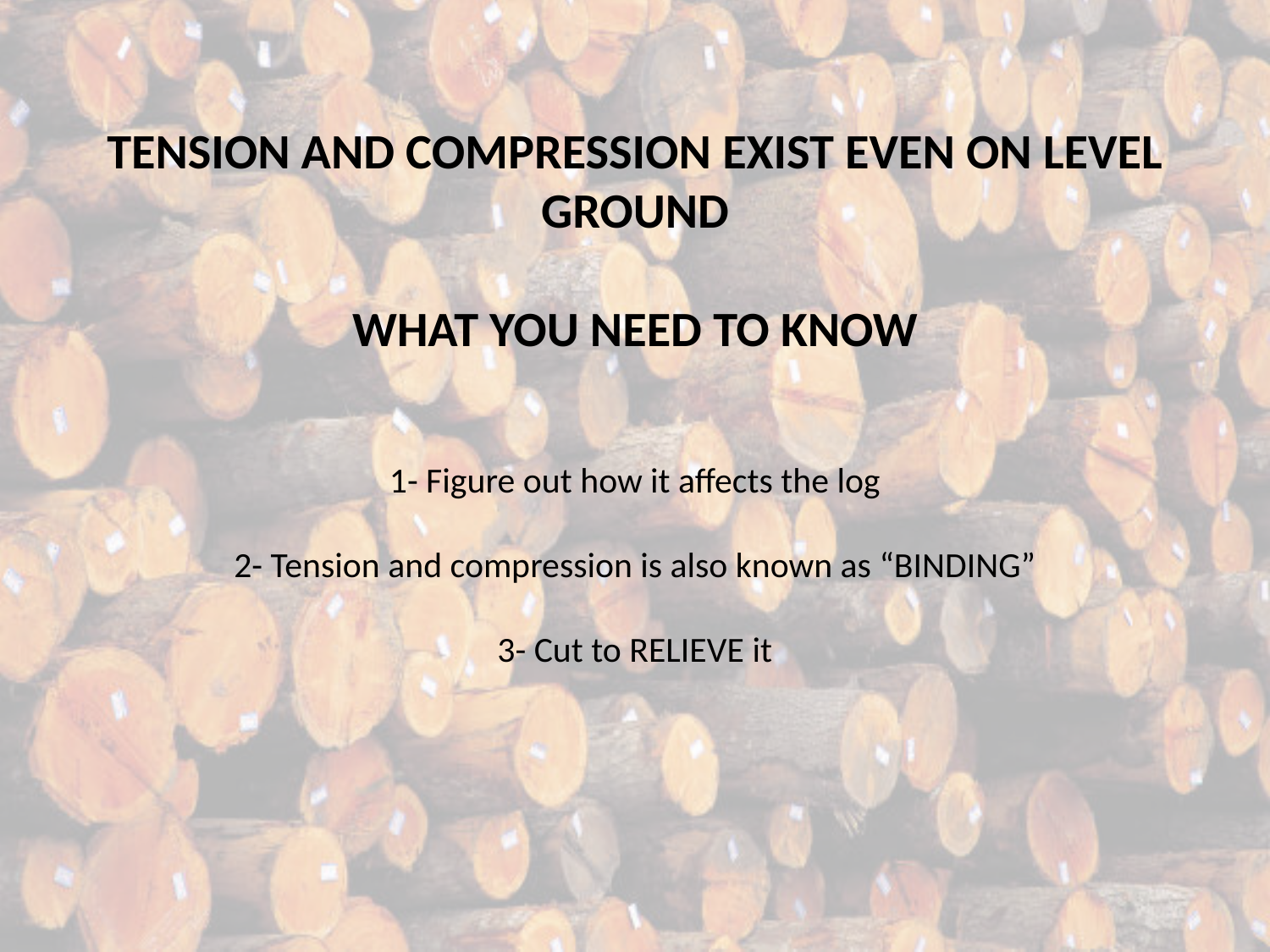

TENSION AND COMPRESSION EXIST EVEN ON LEVEL GROUND
WHAT YOU NEED TO KNOW
1- Figure out how it affects the log
2- Tension and compression is also known as “BINDING”
3- Cut to RELIEVE it